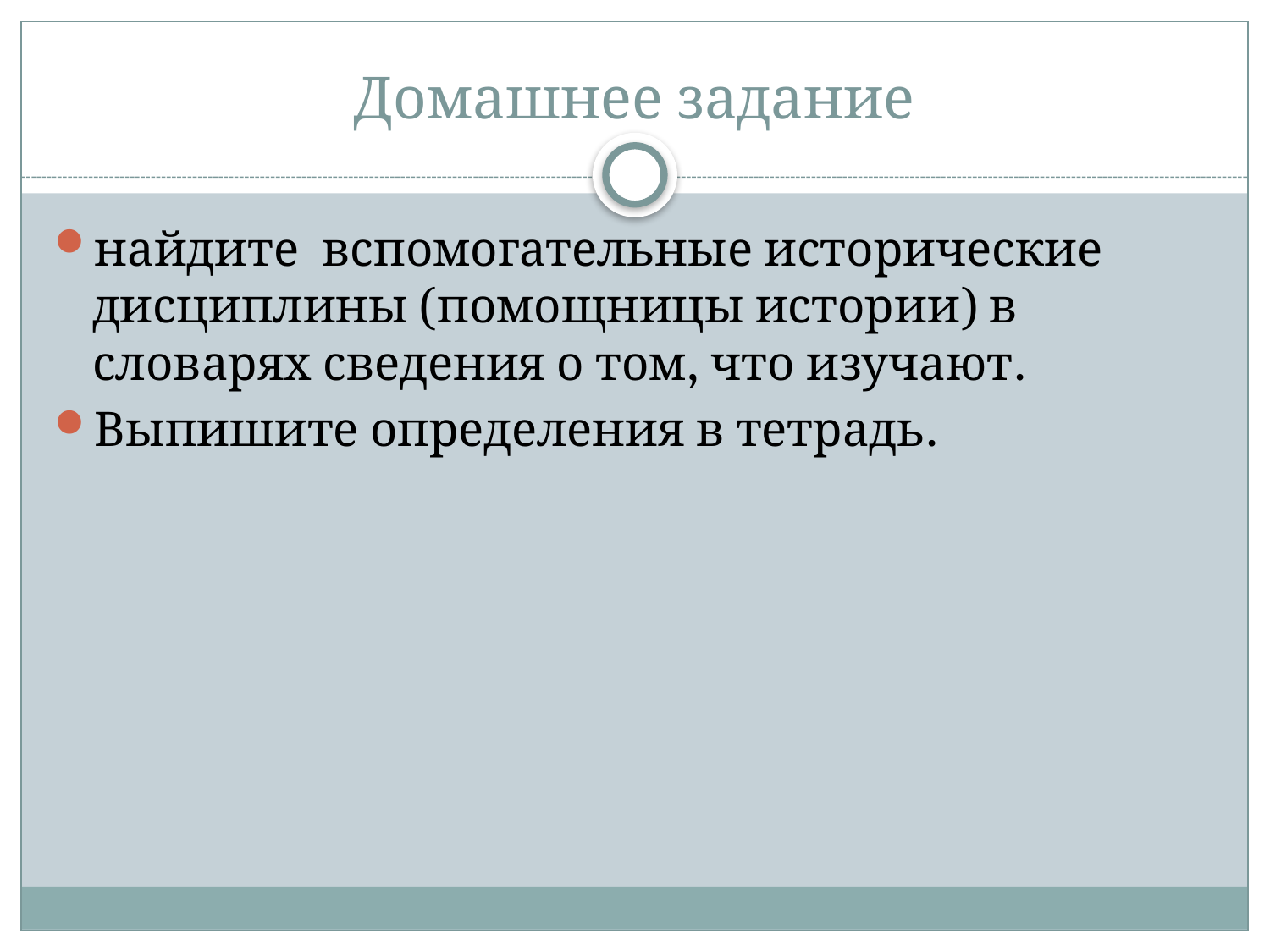

# Домашнее задание
найдите  вспомогательные исторические дисциплины (помощницы истории) в словарях сведения о том, что изучают.
Выпишите определения в тетрадь.